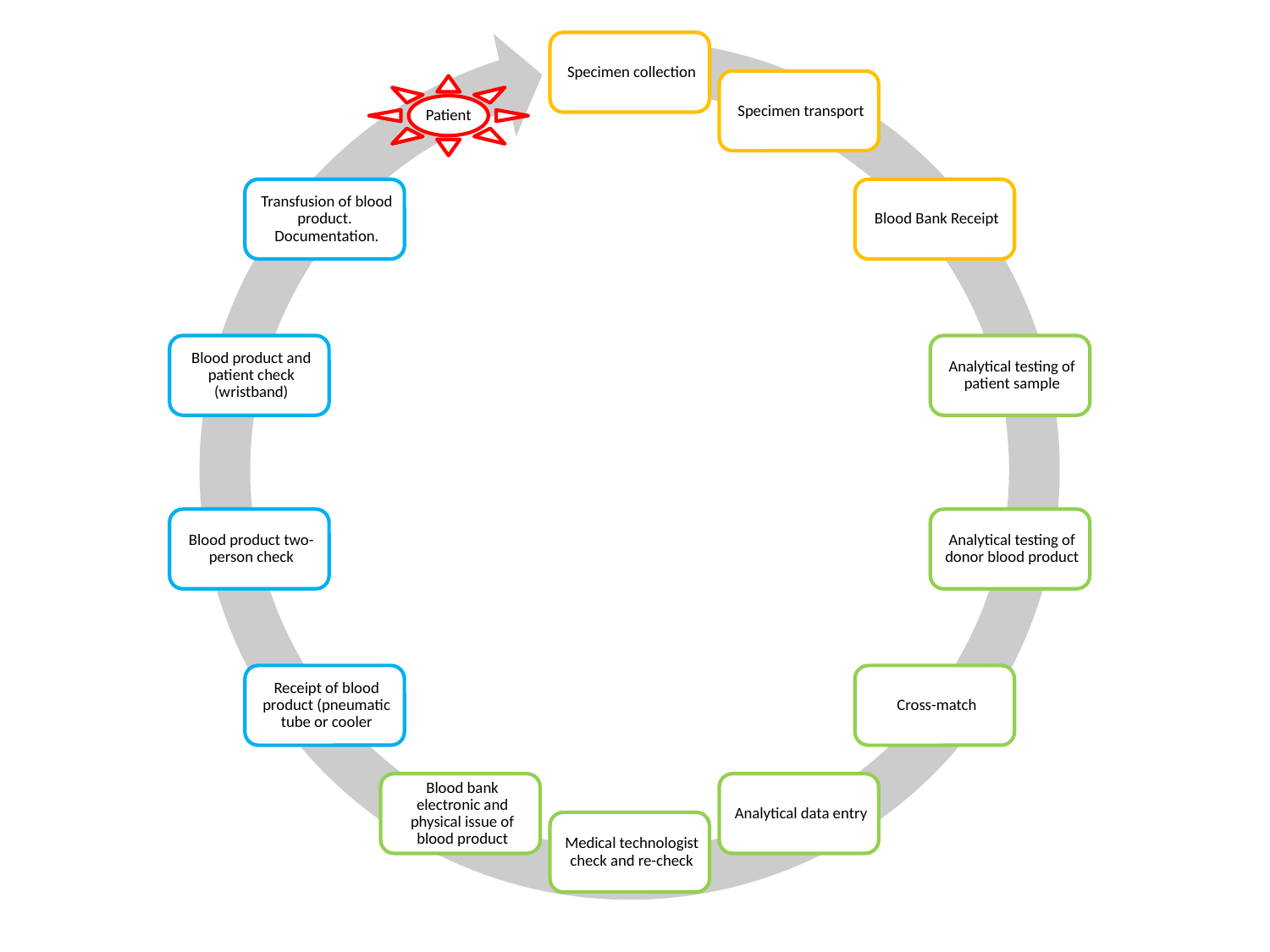

Specimen collection
Specimen transport
Blood Bank Receipt
Analytical testing of patient sample
Analytical testing of donor blood product
Cross-match
Analytical data entry
Medical technologist check and re-check
Blood bank electronic and physical issue of blood product
Receipt of blood product (pneumatic tube or cooler
Blood product two-person check
Blood product and patient check (wristband)
Transfusion of blood product.  Documentation.
Patient